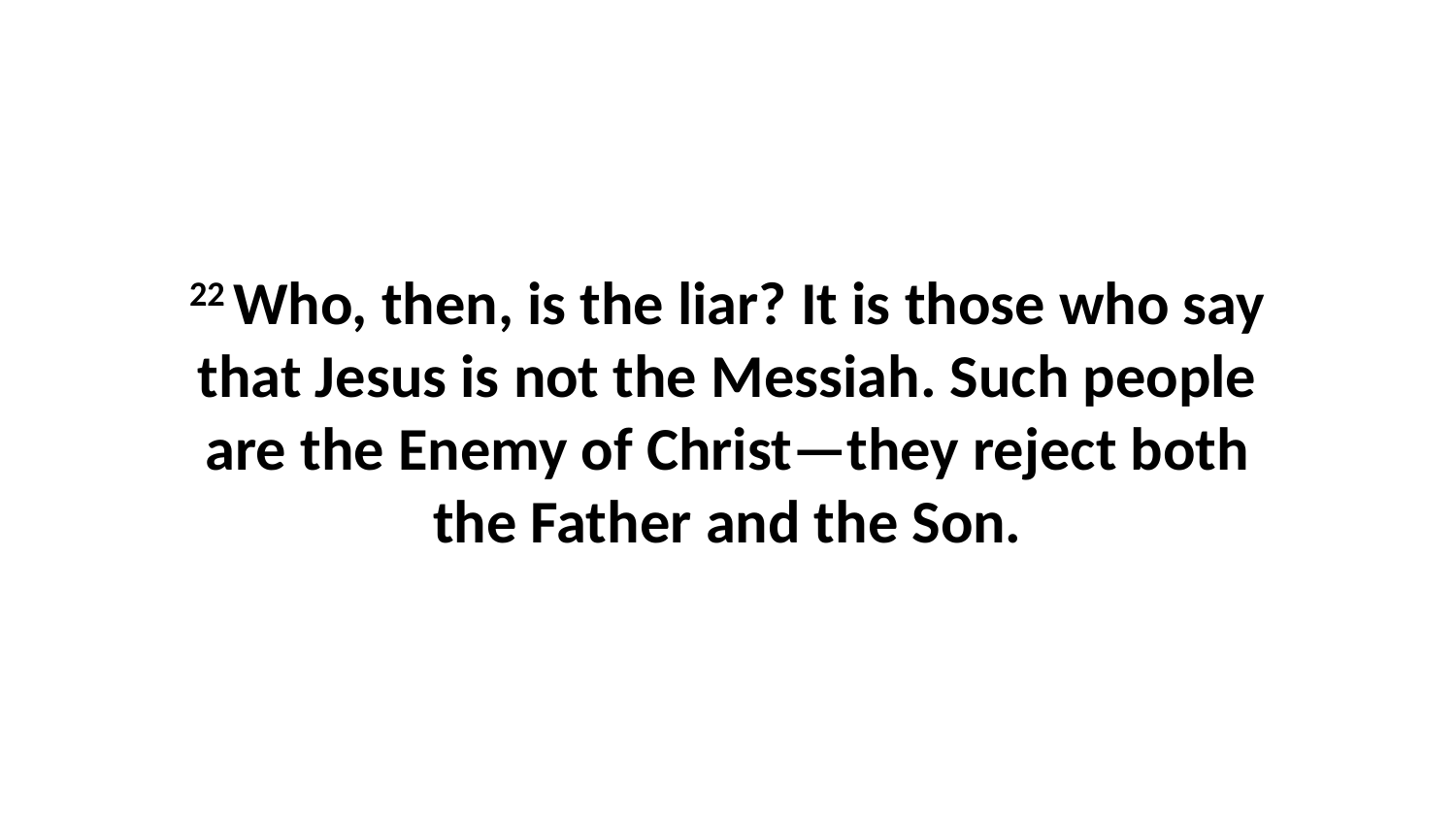

22 Who, then, is the liar? It is those who say that Jesus is not the Messiah. Such people are the Enemy of Christ—they reject both the Father and the Son.